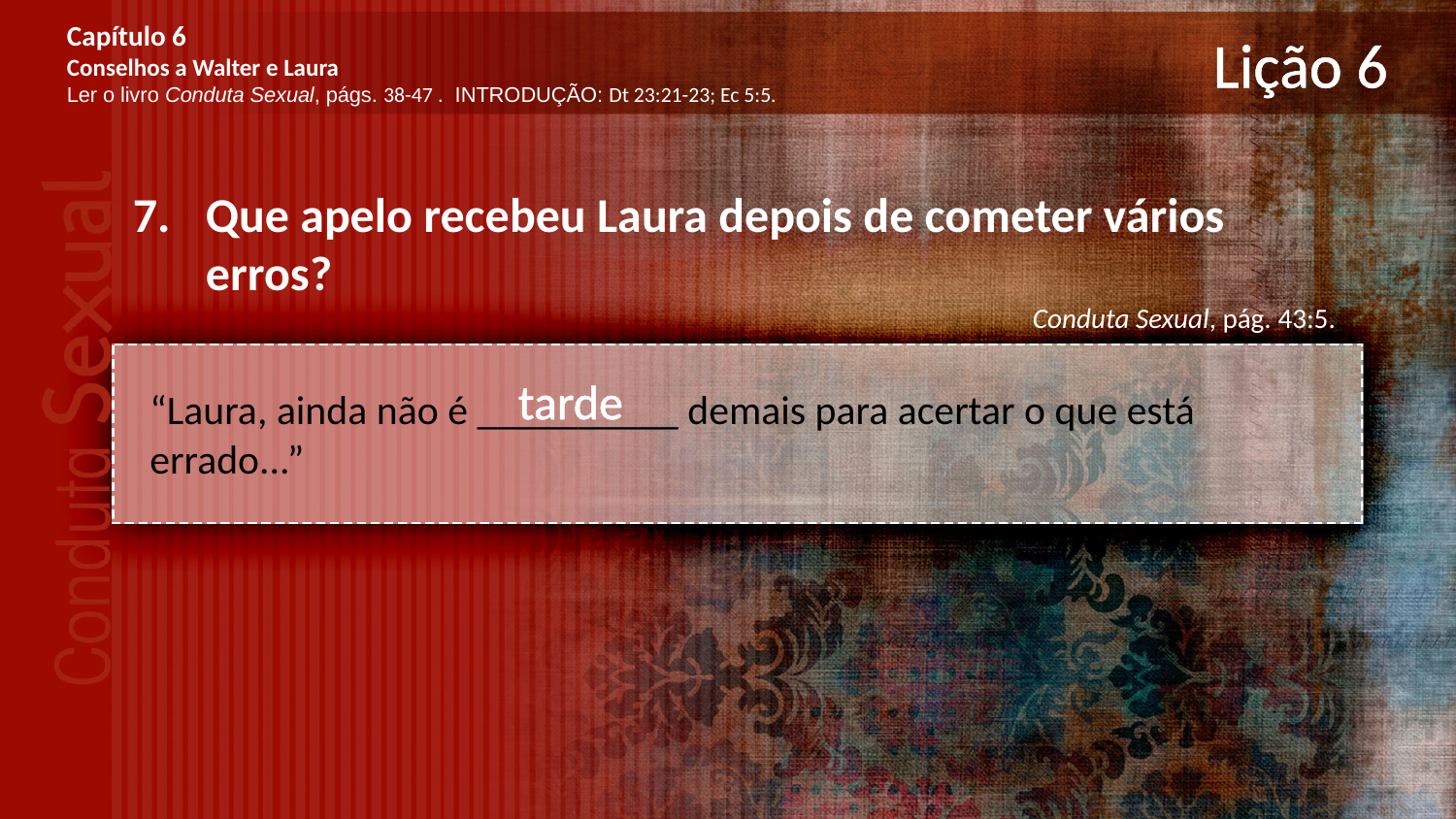

Capítulo 6
Conselhos a Walter e Laura
Ler o livro Conduta Sexual, págs. 38-47 .  INTRODUÇÃO: Dt 23:21-23; Ec 5:5.
# Lição 6
Que apelo recebeu Laura depois de cometer vários erros?
Conduta Sexual, pág. 43:5.
tarde
“Laura, ainda não é __________ demais para acertar o que está errado...”